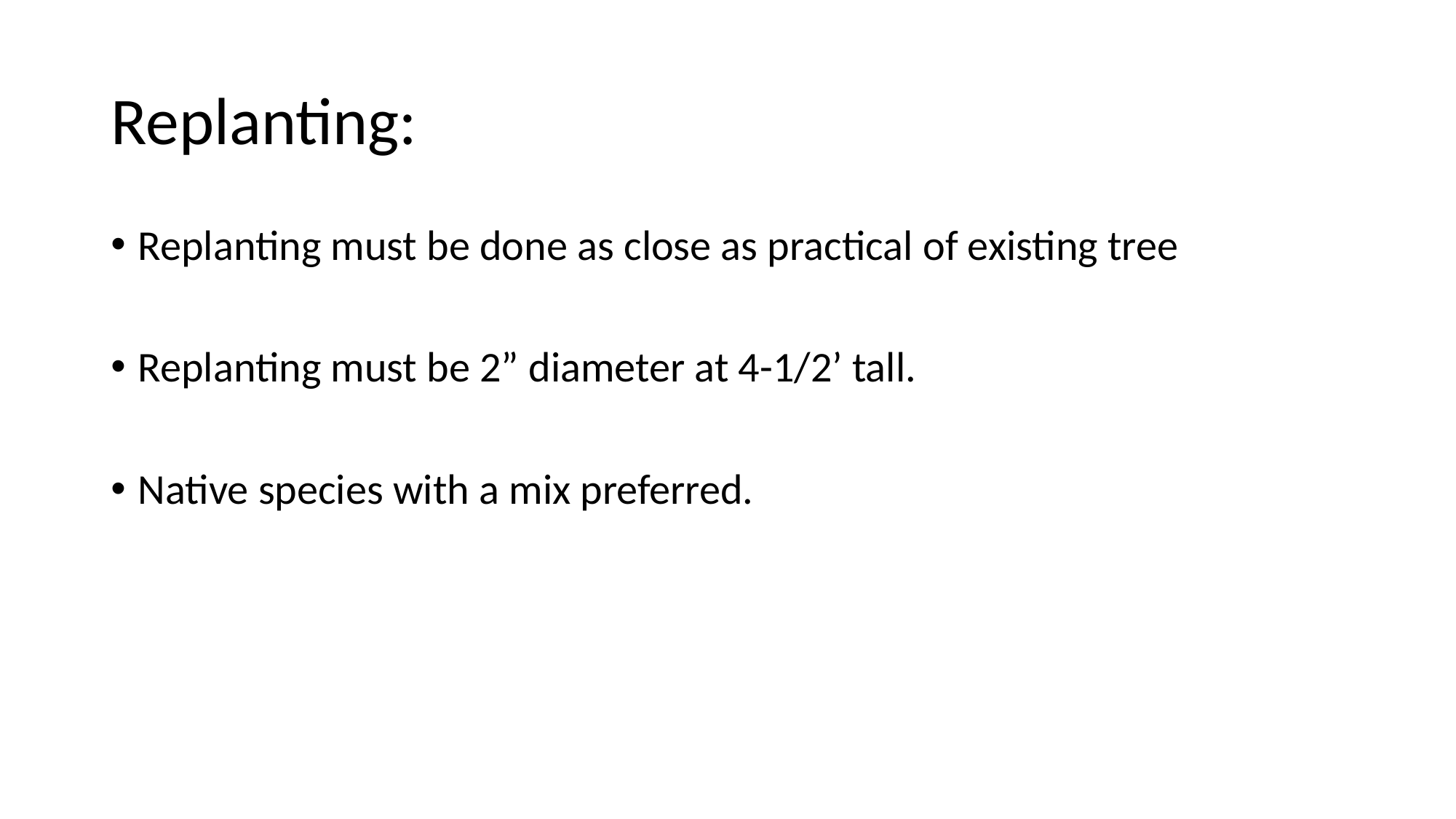

# Replanting:
Replanting must be done as close as practical of existing tree

Replanting must be 2” diameter at 4-1/2’ tall.

Native species with a mix preferred.